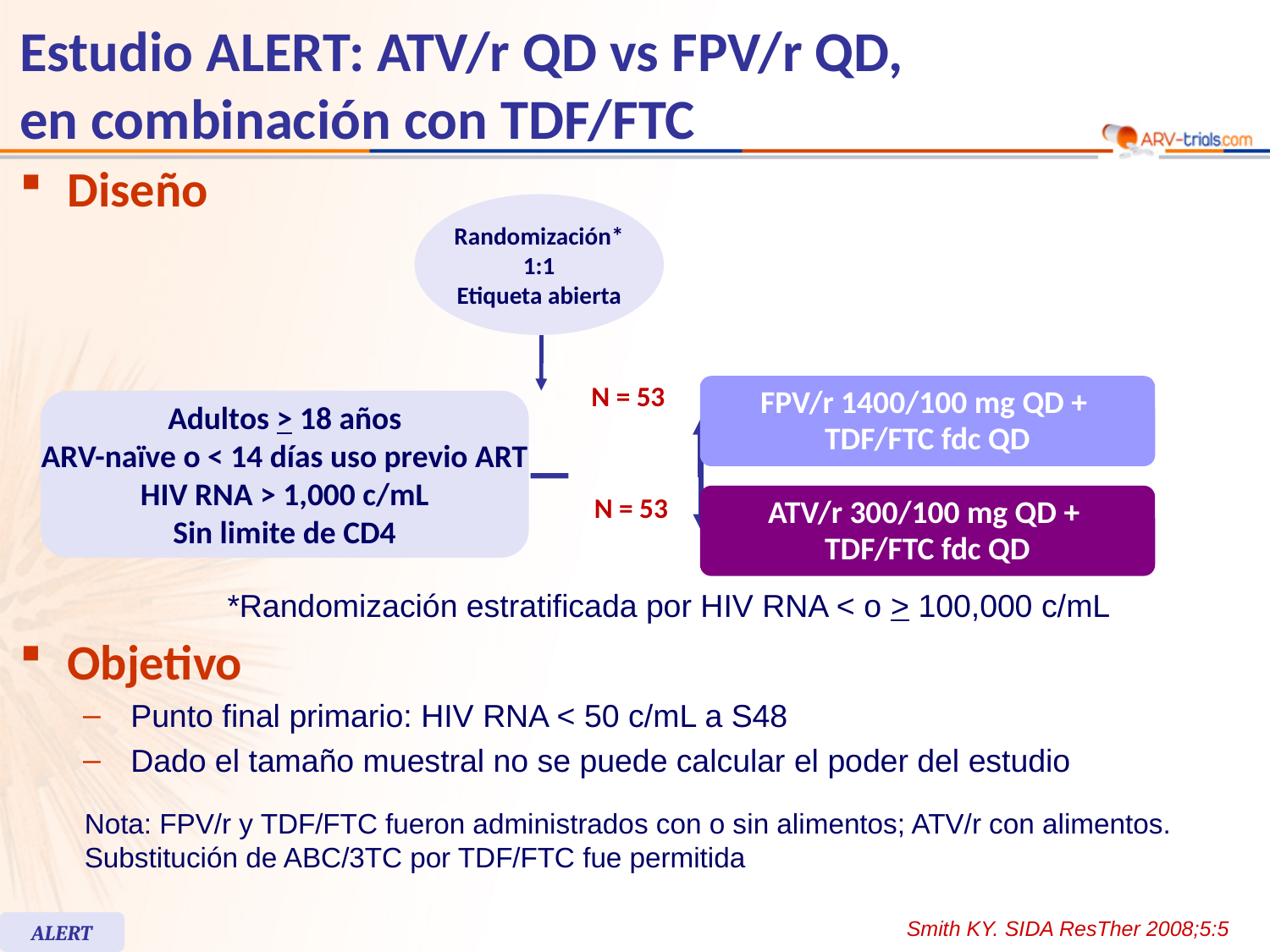

# Estudio ALERT: ATV/r QD vs FPV/r QD, en combinación con TDF/FTC
Diseño
Randomización*
1:1
Etiqueta abierta
N = 53
FPV/r 1400/100 mg QD +
TDF/FTC fdc QD
Adultos > 18 años
ARV-naïve o < 14 días uso previo ART
HIV RNA > 1,000 c/mL
Sin limite de CD4

N = 53
ATV/r 300/100 mg QD +
TDF/FTC fdc QD
*Randomización estratificada por HIV RNA < o > 100,000 c/mL
Objetivo
Punto final primario: HIV RNA < 50 c/mL a S48
Dado el tamaño muestral no se puede calcular el poder del estudio
Nota: FPV/r y TDF/FTC fueron administrados con o sin alimentos; ATV/r con alimentos.
Substitución de ABC/3TC por TDF/FTC fue permitida
Smith KY. SIDA ResTher 2008;5:5

ALERT